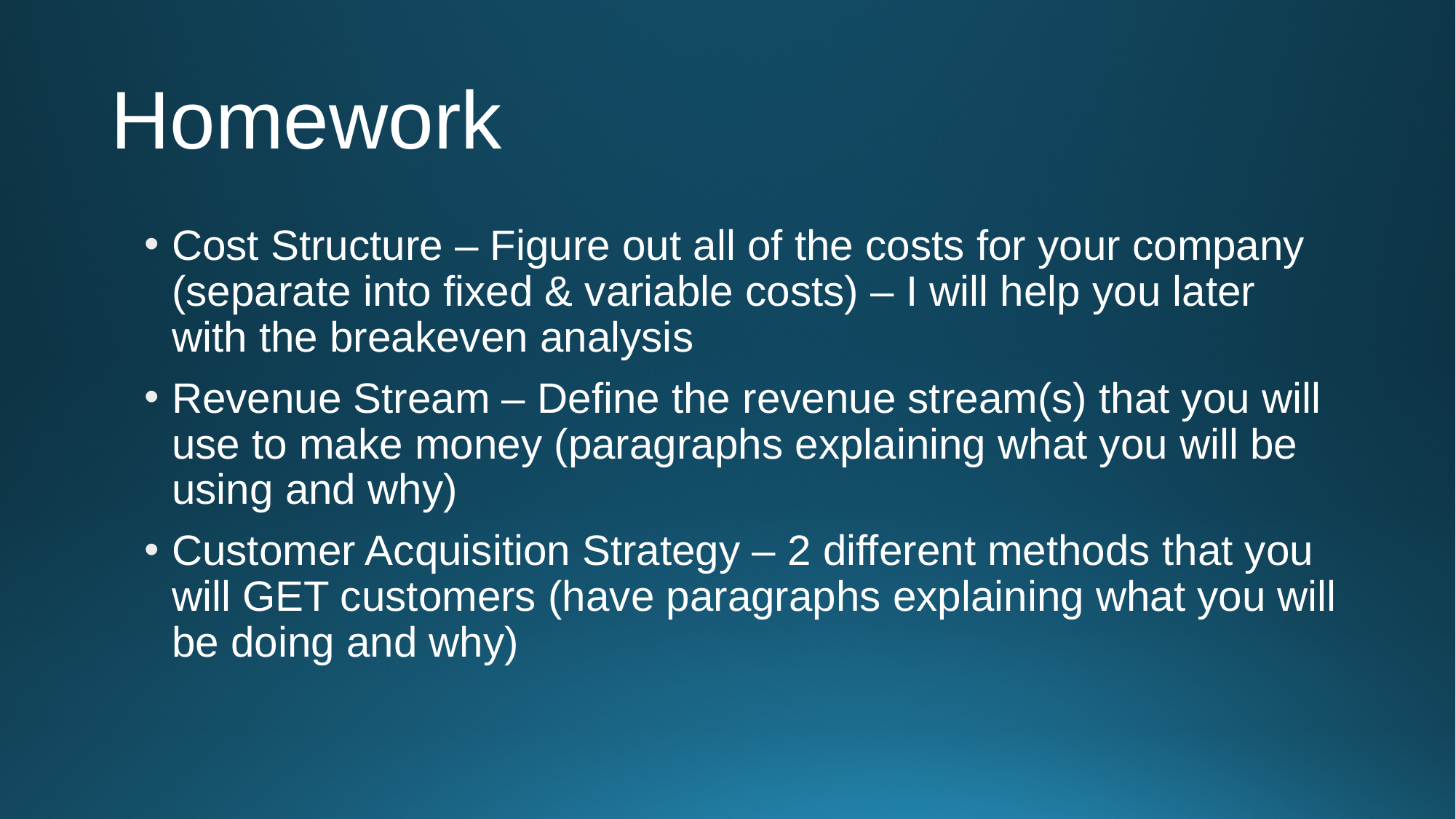

# Homework
Cost Structure – Figure out all of the costs for your company (separate into fixed & variable costs) – I will help you later with the breakeven analysis
Revenue Stream – Define the revenue stream(s) that you will use to make money (paragraphs explaining what you will be using and why)
Customer Acquisition Strategy – 2 different methods that you will GET customers (have paragraphs explaining what you will be doing and why)